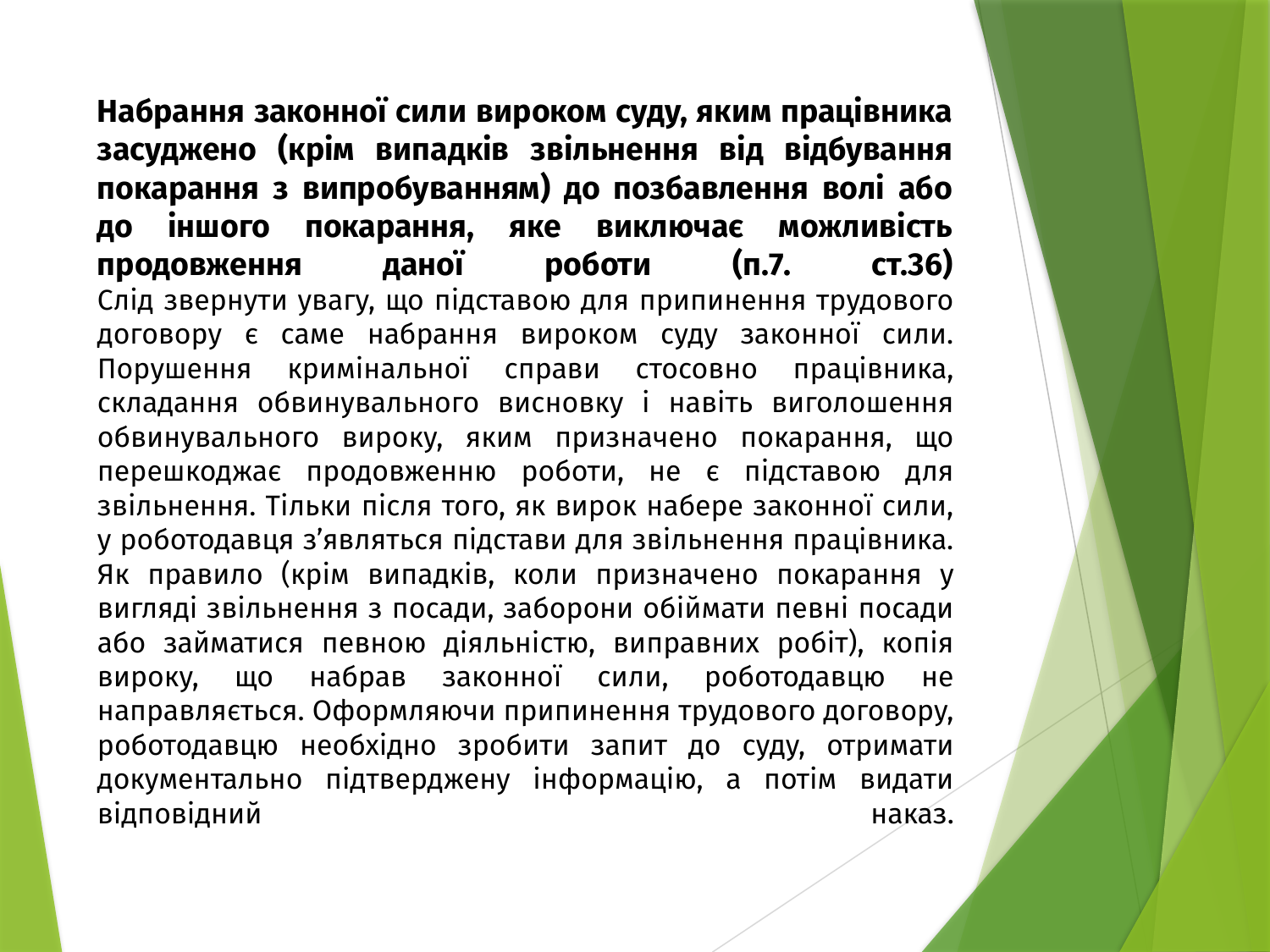

# Набрання законної сили вироком суду, яким працівника засуджено (крім випадків звільнення від відбування покарання з випробуванням) до позбавлення волі або до іншого покарання, яке виключає можливість продовження даної роботи (п.7. ст.36) Слід звернути увагу, що підставою для припинення трудового договору є саме набрання вироком суду законної сили. Порушення кримінальної справи стосовно працівника, складання обвинувального висновку і навіть виголошення обвинувального вироку, яким призначено покарання, що перешкоджає продовженню роботи, не є підставою для звільнення. Тільки після того, як вирок набере законної сили, у роботодавця з’являться підстави для звільнення працівника. Як правило (крім випадків, коли призначено покарання у вигляді звільнення з посади, заборони обіймати певні посади або займатися певною діяльністю, виправних робіт), копія вироку, що набрав законної сили, роботодавцю не направляється. Оформляючи припинення трудового договору, роботодавцю необхідно зробити запит до суду, отримати документально підтверджену інформацію, а потім видати відповідний  наказ.